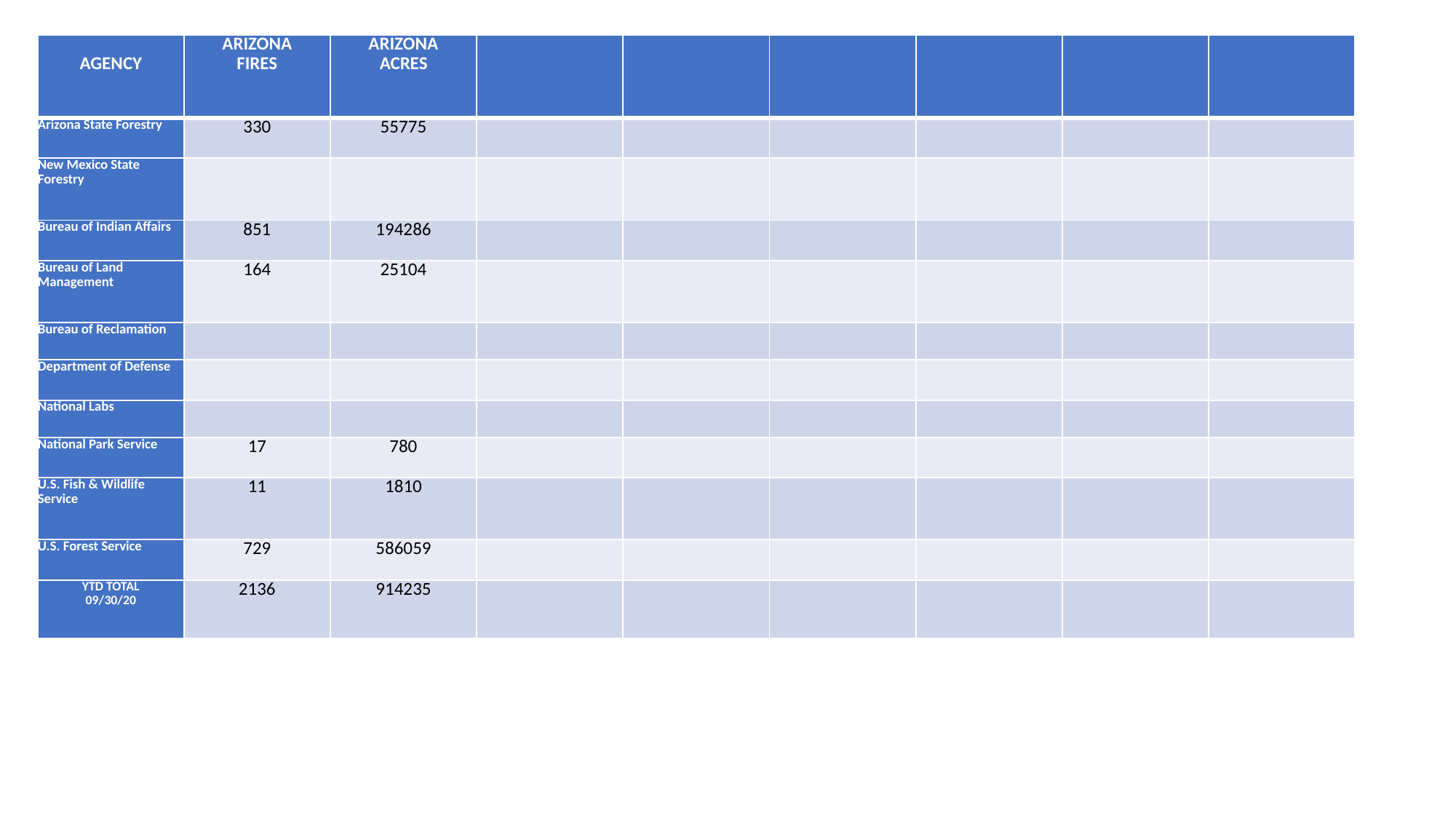

| AGENCY | ARIZONA FIRES | ARIZONA ACRES |  |  |  |  |  |  |
| --- | --- | --- | --- | --- | --- | --- | --- | --- |
| Arizona State Forestry | 330 | 55775 |  |  |  |  |  |  |
| New Mexico State Forestry |  |  |  |  |  |  |  |  |
| Bureau of Indian Affairs | 851 | 194286 |  |  |  |  |  |  |
| Bureau of Land Management | 164 | 25104 |  |  |  |  |  |  |
| Bureau of Reclamation |  |  |  |  |  |  |  |  |
| Department of Defense |  |  |  |  |  |  |  |  |
| National Labs |  |  |  |  |  |  |  |  |
| National Park Service | 17 | 780 |  |  |  |  |  |  |
| U.S. Fish & Wildlife Service | 11 | 1810 |  |  |  |  |  |  |
| U.S. Forest Service | 729 | 586059 |  |  |  |  |  |  |
| YTD TOTAL 09/30/20 | 2136 | 914235 |  |  |  |  |  |  |